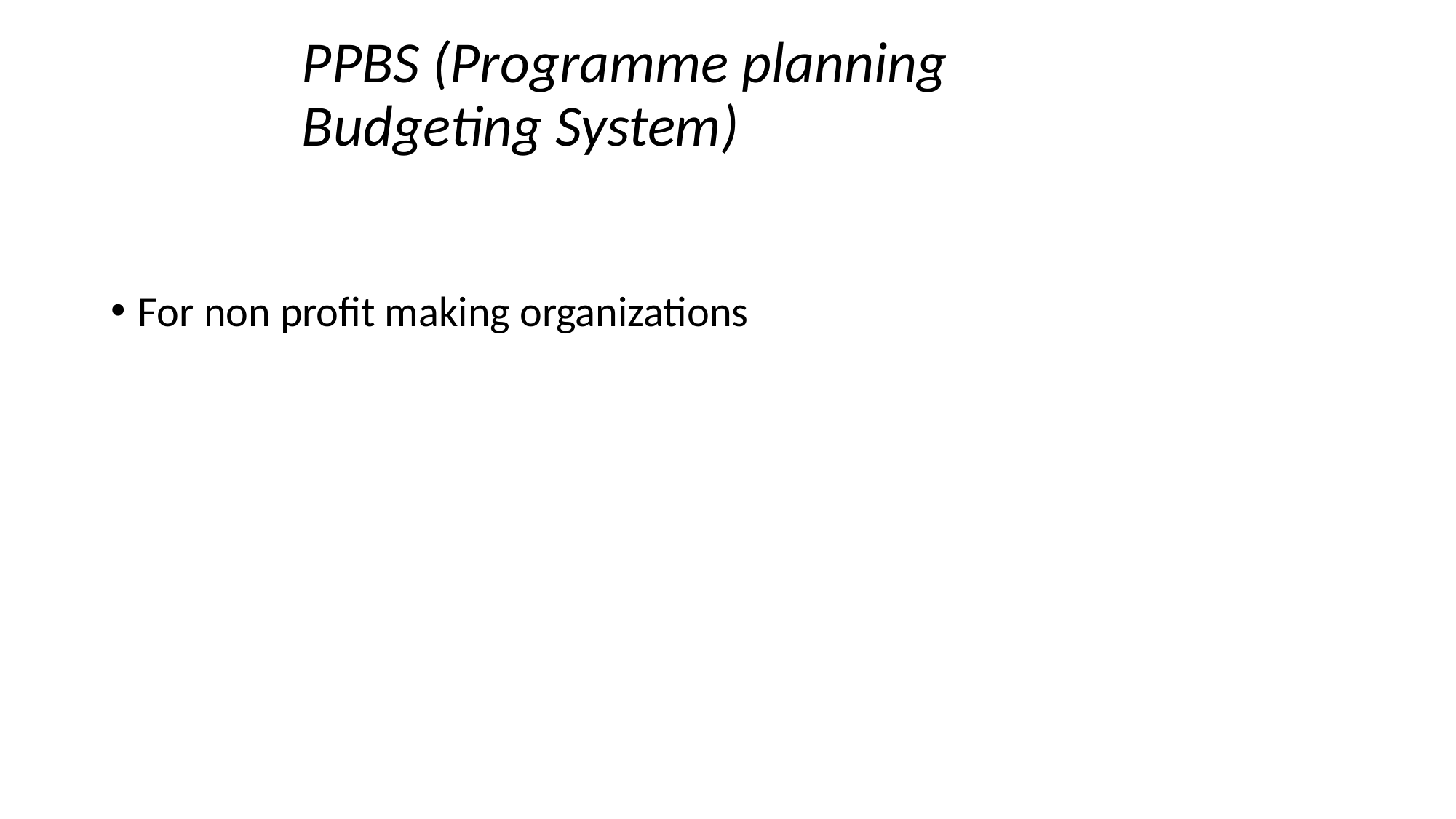

# PPBS (Programme planning Budgeting System)

For non profit making organizations